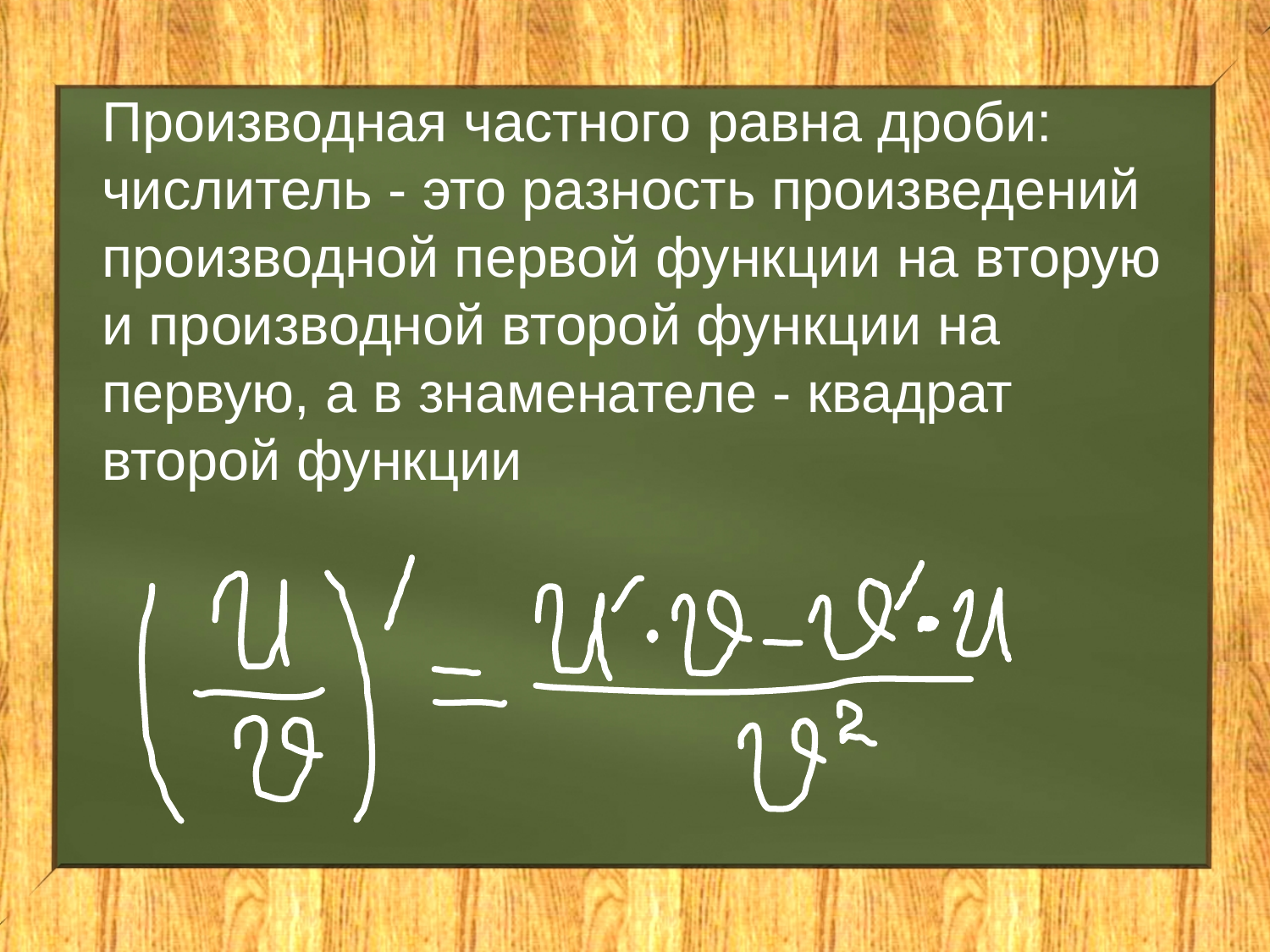

Производная частного равна дроби: числитель - это разность произведений производной первой функции на вторую и производной второй функции на первую, а в знаменателе - квадрат второй функции